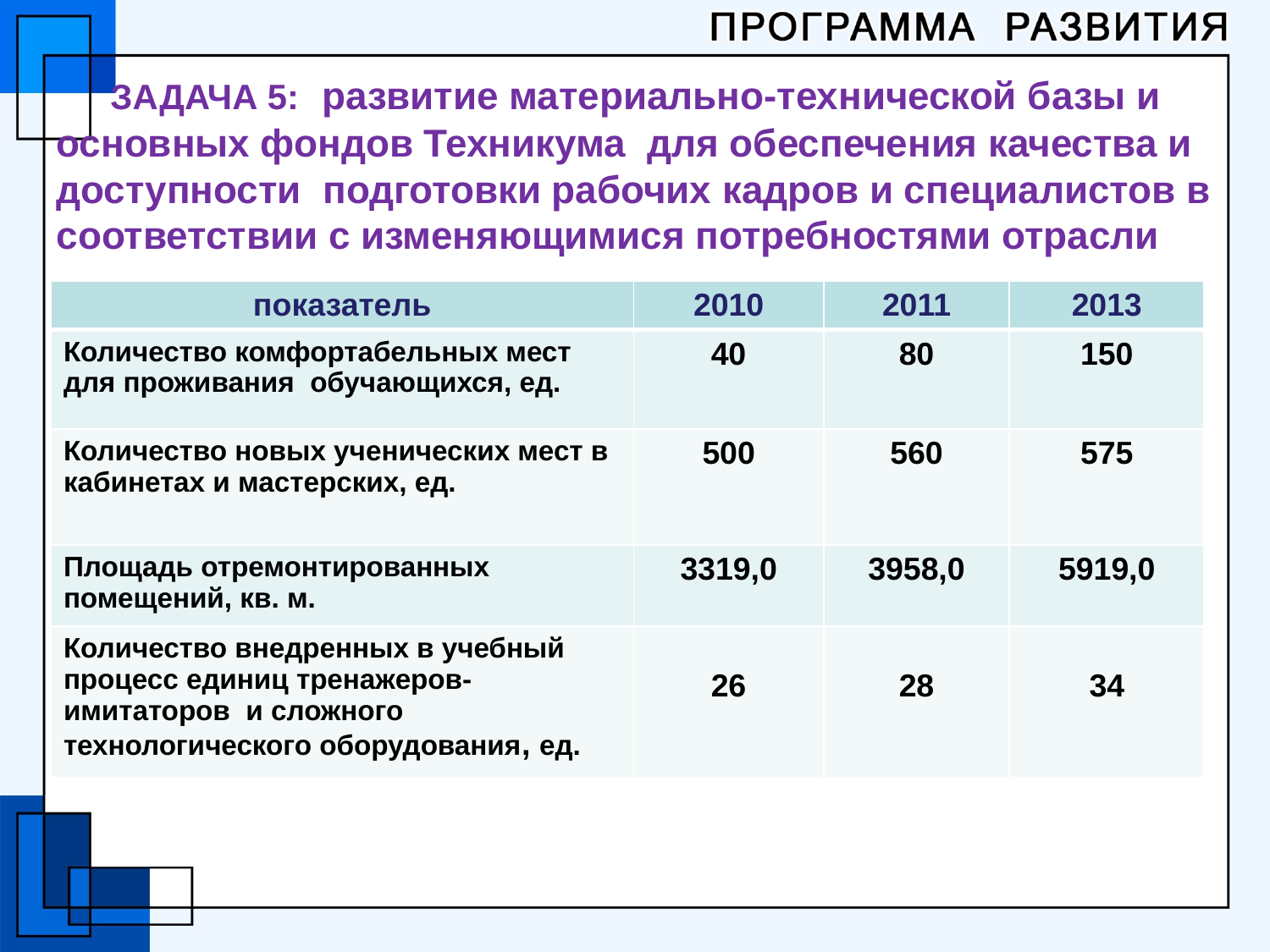

# Задача 5:  развитие материально-технической базы и основных фондов Техникума  для обеспечения качества и доступности  подготовки рабочих кадров и специалистов в соответствии с изменяющимися потребностями отрасли
| показатель | 2010 | 2011 | 2013 |
| --- | --- | --- | --- |
| Количество комфортабельных мест для проживания обучающихся, ед. | 40 | 80 | 150 |
| Количество новых ученических мест в кабинетах и мастерских, ед. | 500 | 560 | 575 |
| Площадь отремонтированных помещений, кв. м. | 3319,0 | 3958,0 | 5919,0 |
| Количество внедренных в учебный процесс единиц тренажеров-имитаторов и сложного технологического оборудования, ед. | 26 | 28 | 34 |